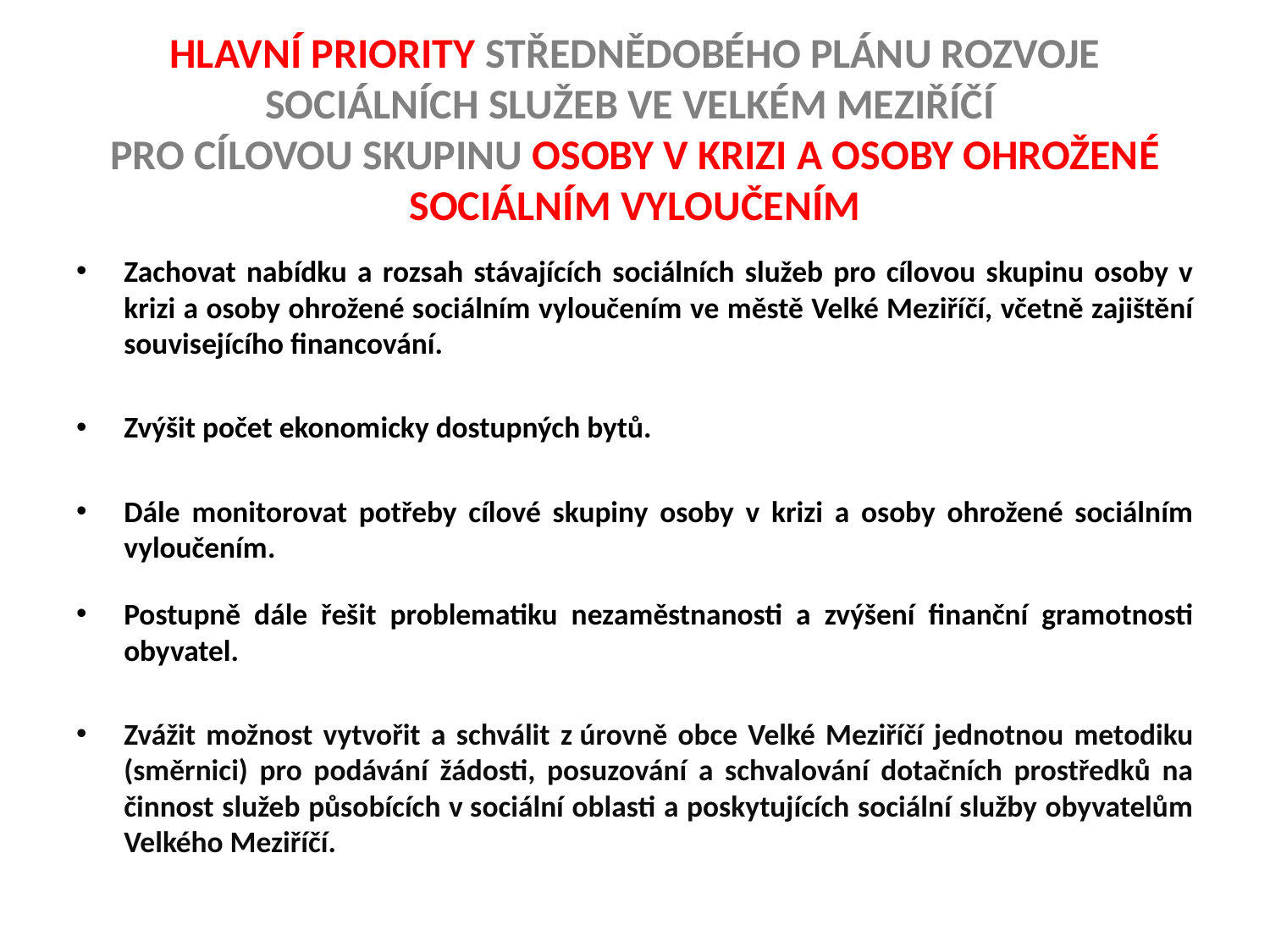

# HLAVNÍ PRIORITY STŘEDNĚDOBÉHO PLÁNU ROZVOJE SOCIÁLNÍCH SLUŽEB VE VELKÉM MEZIŘÍČÍ PRO CÍLOVOU SKUPINU OSOBY V KRIZI A OSOBY OHROŽENÉ SOCIÁLNÍM VYLOUČENÍM
Zachovat nabídku a rozsah stávajících sociálních služeb pro cílovou skupinu osoby v krizi a osoby ohrožené sociálním vyloučením ve městě Velké Meziříčí, včetně zajištění souvisejícího financování.

Zvýšit počet ekonomicky dostupných bytů.

Dále monitorovat potřeby cílové skupiny osoby v krizi a osoby ohrožené sociálním vyloučením.

Postupně dále řešit problematiku nezaměstnanosti a zvýšení finanční gramotnosti obyvatel.

Zvážit možnost vytvořit a schválit z úrovně obce Velké Meziříčí jednotnou metodiku (směrnici) pro podávání žádosti, posuzování a schvalování dotačních prostředků na činnost služeb působících v sociální oblasti a poskytujících sociální služby obyvatelům Velkého Meziříčí.